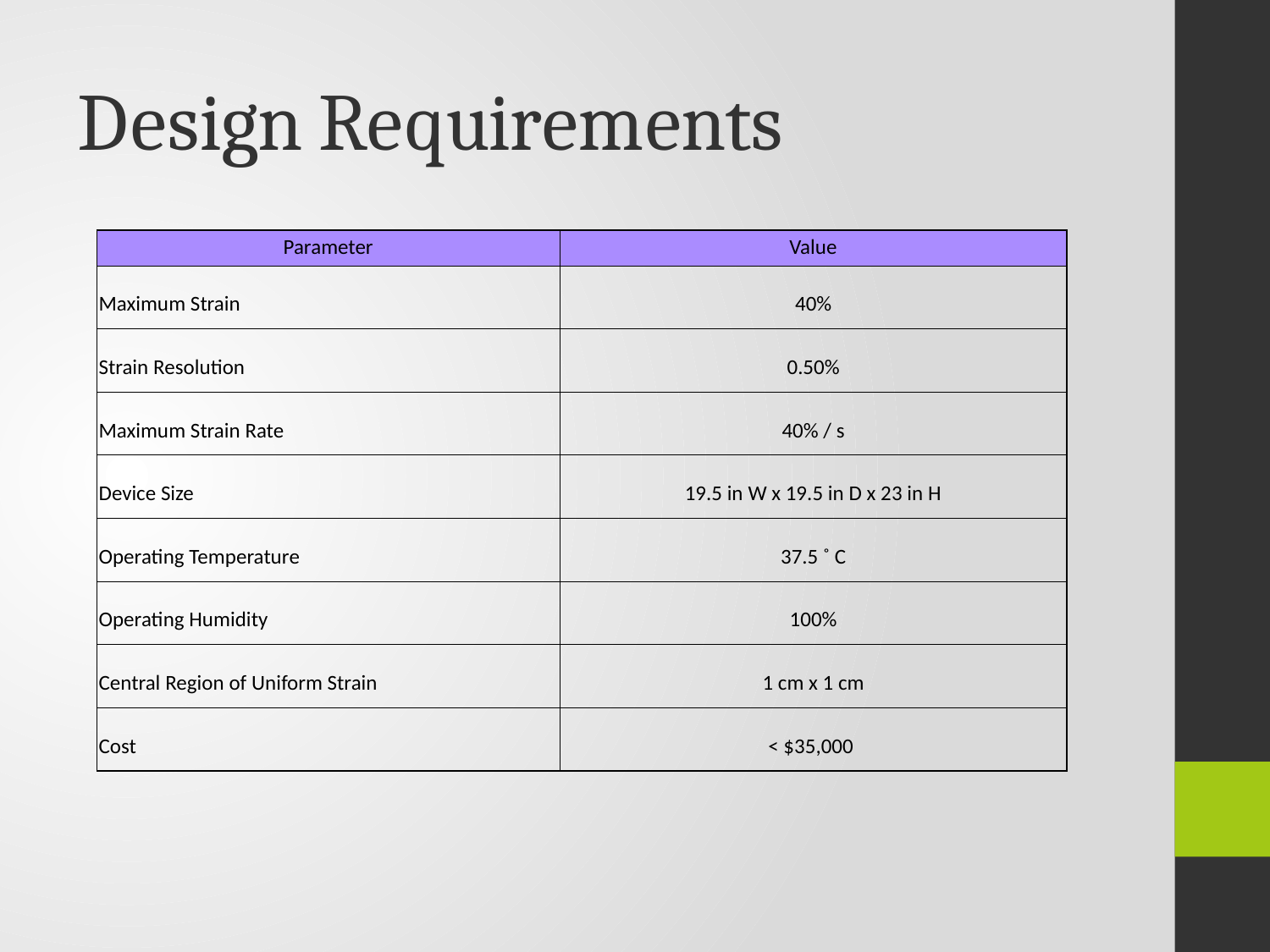

# Design Requirements
| Parameter | Value |
| --- | --- |
| Maximum Strain | 40% |
| Strain Resolution | 0.50% |
| Maximum Strain Rate | 40% / s |
| Device Size | 19.5 in W x 19.5 in D x 23 in H |
| Operating Temperature | 37.5 ˚ C |
| Operating Humidity | 100% |
| Central Region of Uniform Strain | 1 cm x 1 cm |
| Cost | < $35,000 |